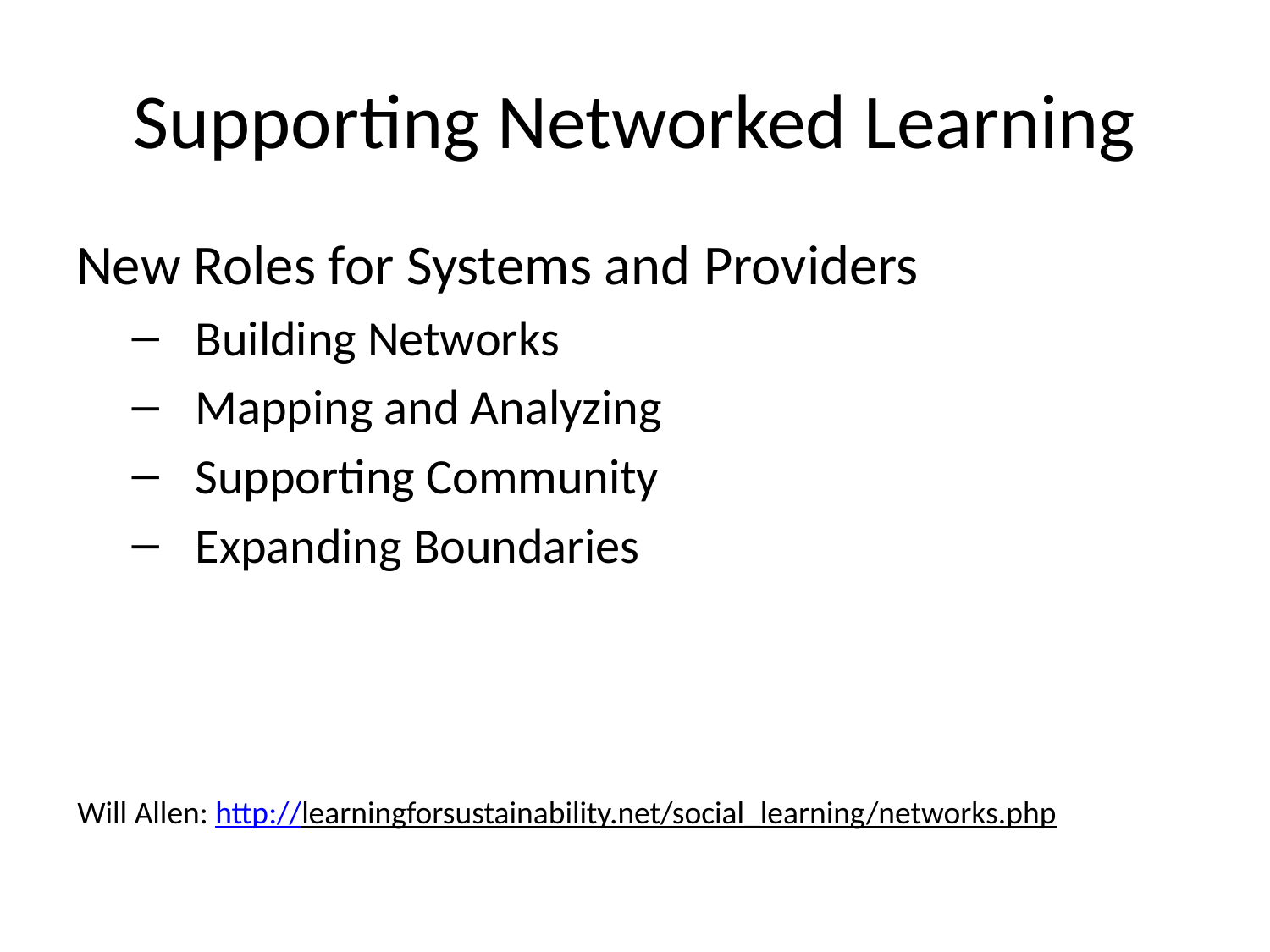

# Supporting Networked Learning
New Roles for Systems and Providers
Building Networks
Mapping and Analyzing
Supporting Community
Expanding Boundaries

Will Allen: http://learningforsustainability.net/social_learning/networks.php